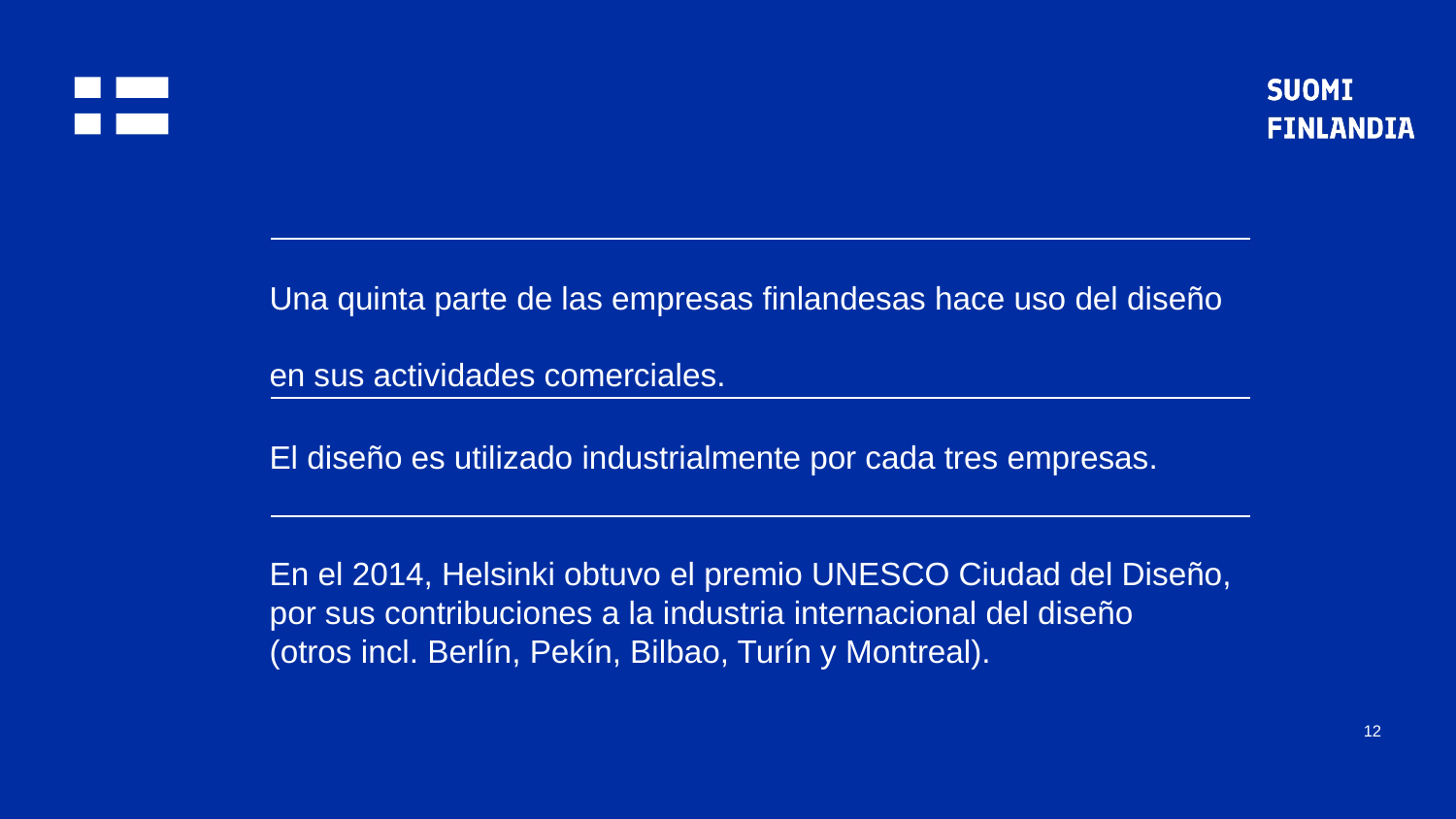

Una quinta parte de las empresas finlandesas hace uso del diseño
en sus actividades comerciales.

El diseño es utilizado industrialmente por cada tres empresas.
En el 2014, Helsinki obtuvo el premio UNESCO Ciudad del Diseño,
por sus contribuciones a la industria internacional del diseño
(otros incl. Berlín, Pekín, Bilbao, Turín y Montreal).
12